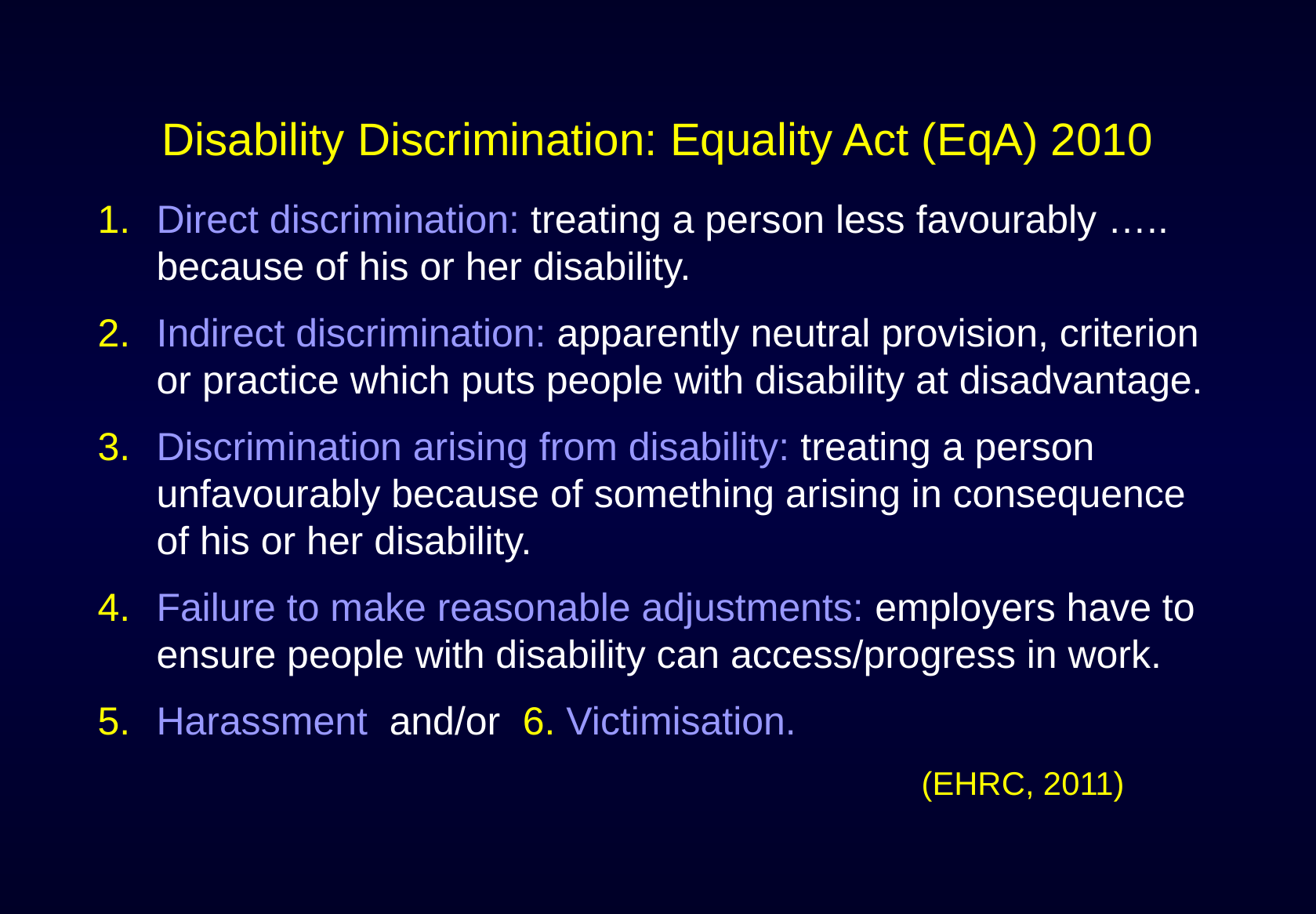

# Disability Discrimination: Equality Act (EqA) 2010
Direct discrimination: treating a person less favourably ….. because of his or her disability.
Indirect discrimination: apparently neutral provision, criterion or practice which puts people with disability at disadvantage.
Discrimination arising from disability: treating a person unfavourably because of something arising in consequence of his or her disability.
Failure to make reasonable adjustments: employers have to ensure people with disability can access/progress in work.
Harassment  and/or  6. Victimisation.
                                                                                    (EHRC, 2011)